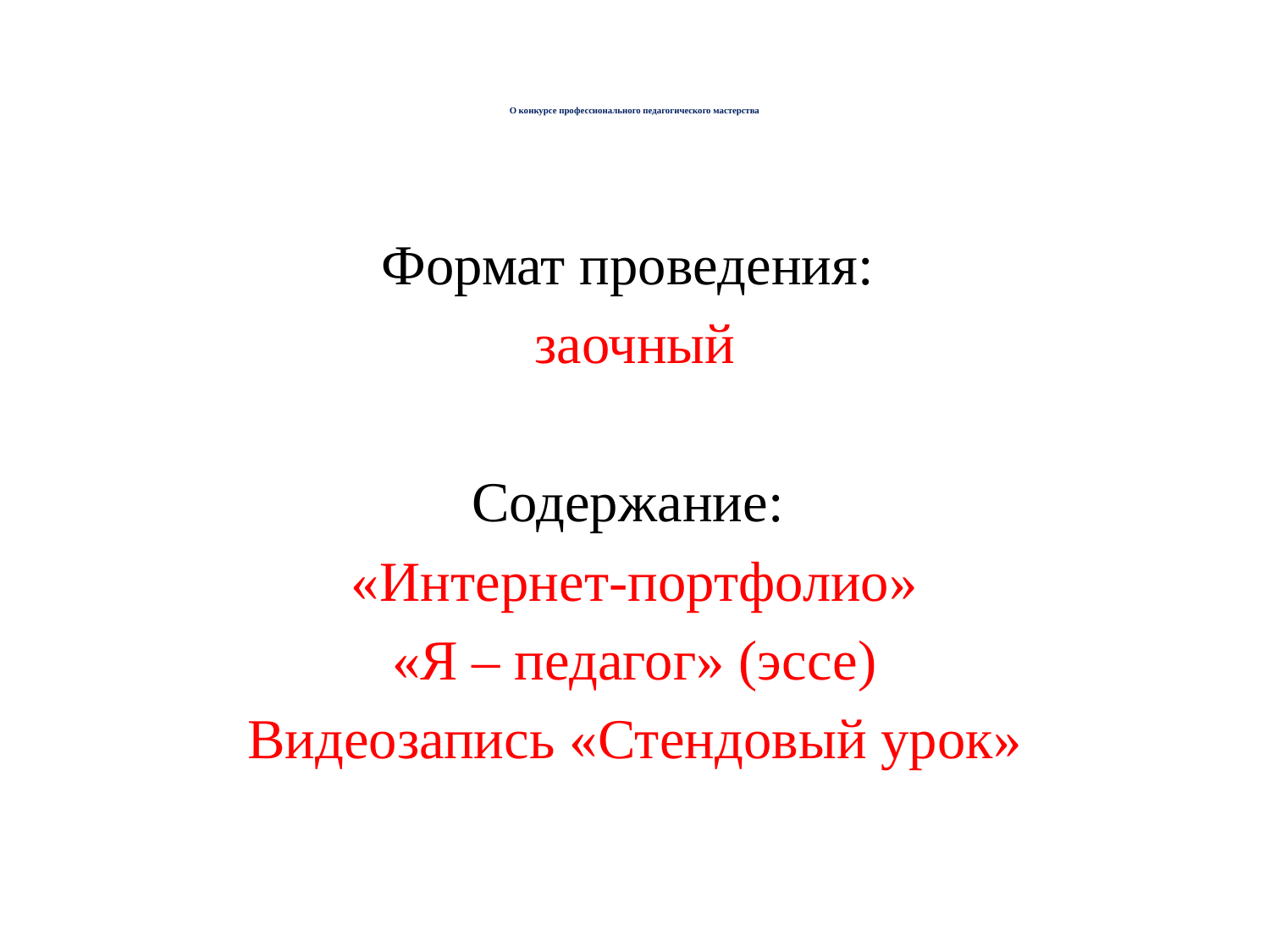

# О конкурсе профессионального педагогического мастерства
Формат проведения:
заочный

Содержание:
«Интернет-портфолио»
«Я – педагог» (эссе)
Видеозапись «Стендовый урок»